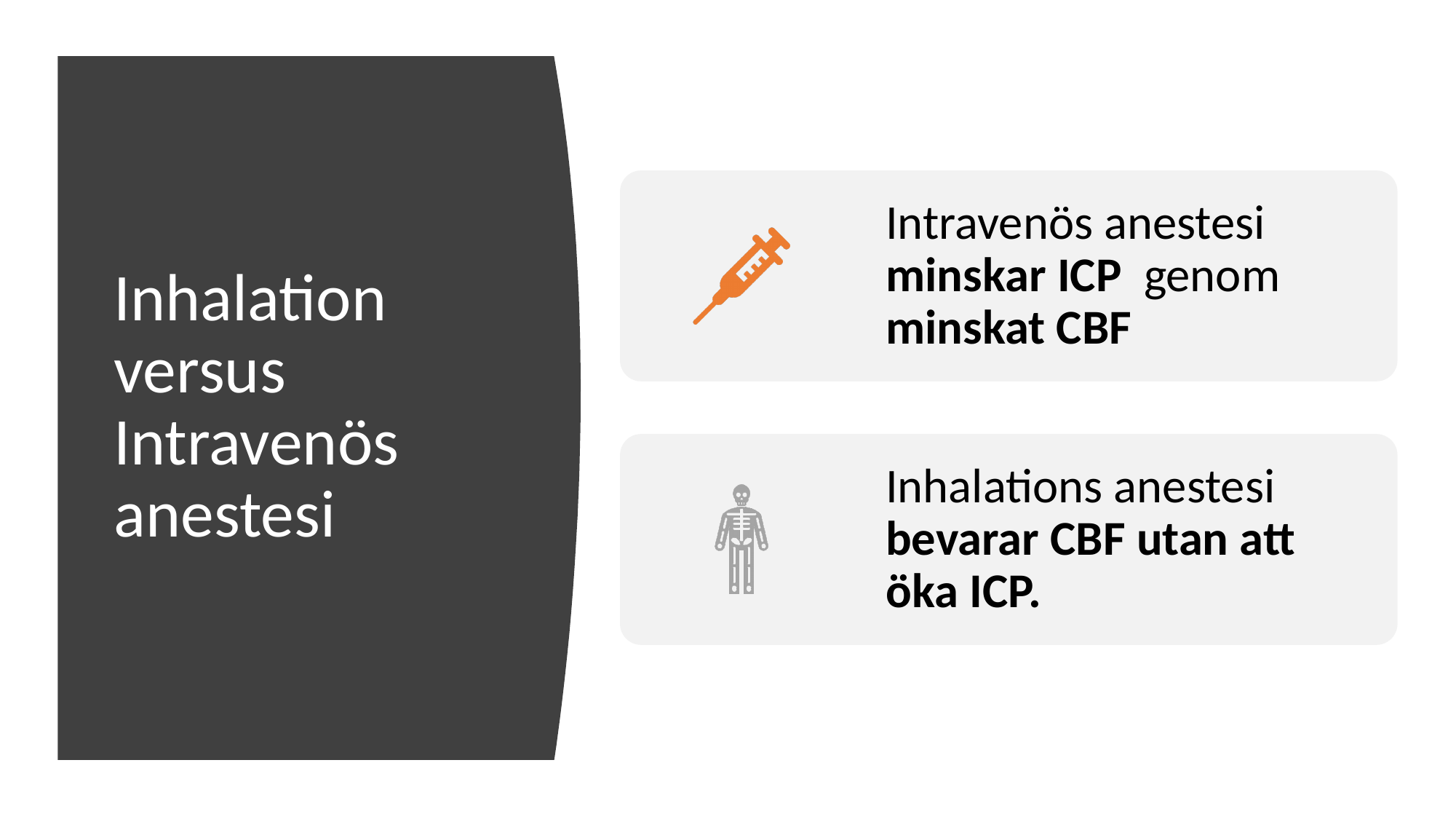

Intravenös anestesi minskar ICP  genom minskat CBF
Inhalations anestesi bevarar CBF utan att öka ICP.

# Inhalation versus Intravenös anestesi